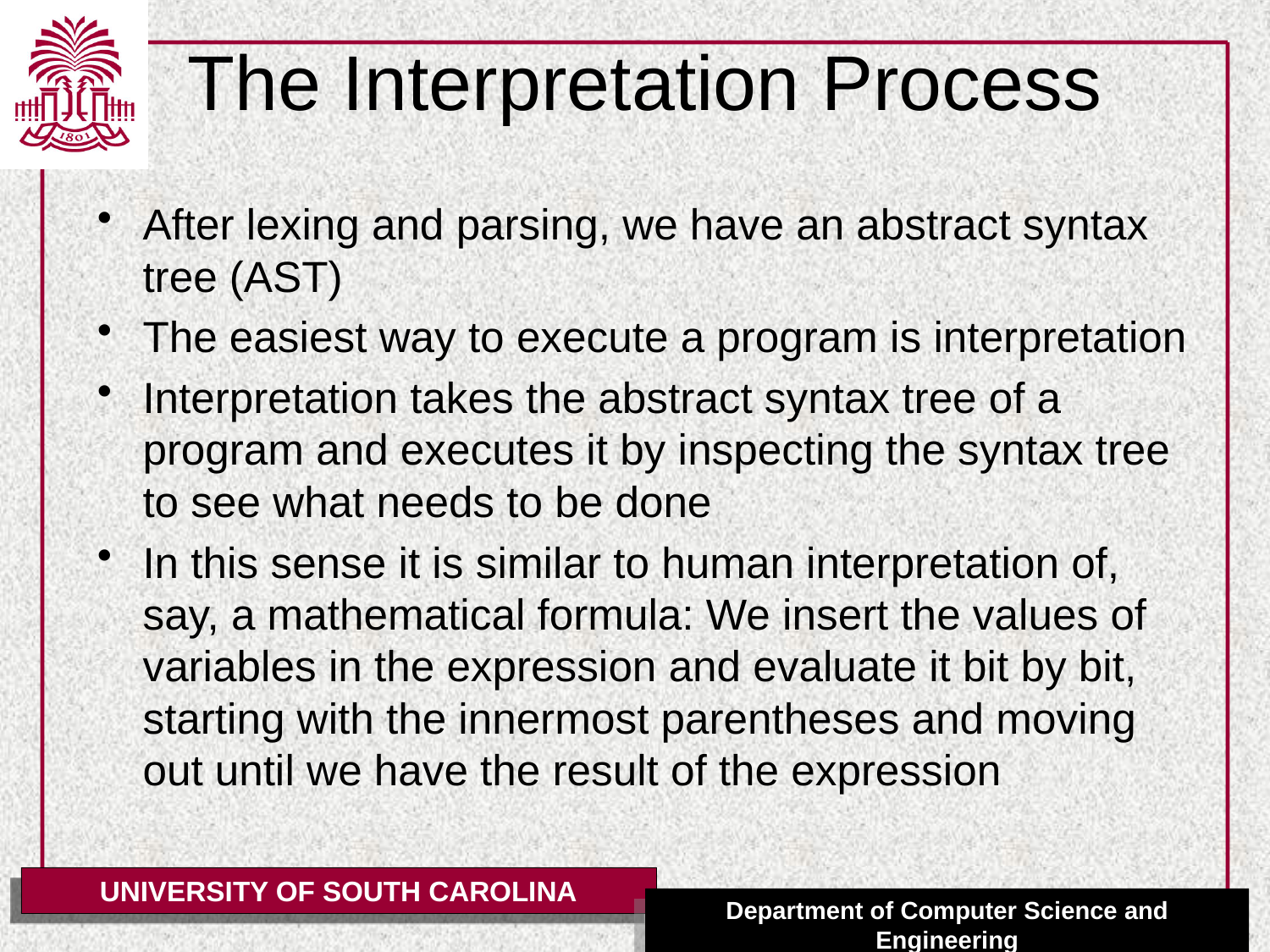

# The Interpretation Process
After lexing and parsing, we have an abstract syntax tree (AST)
The easiest way to execute a program is interpretation
Interpretation takes the abstract syntax tree of a program and executes it by inspecting the syntax tree to see what needs to be done
In this sense it is similar to human interpretation of, say, a mathematical formula: We insert the values of variables in the expression and evaluate it bit by bit, starting with the innermost parentheses and moving out until we have the result of the expression